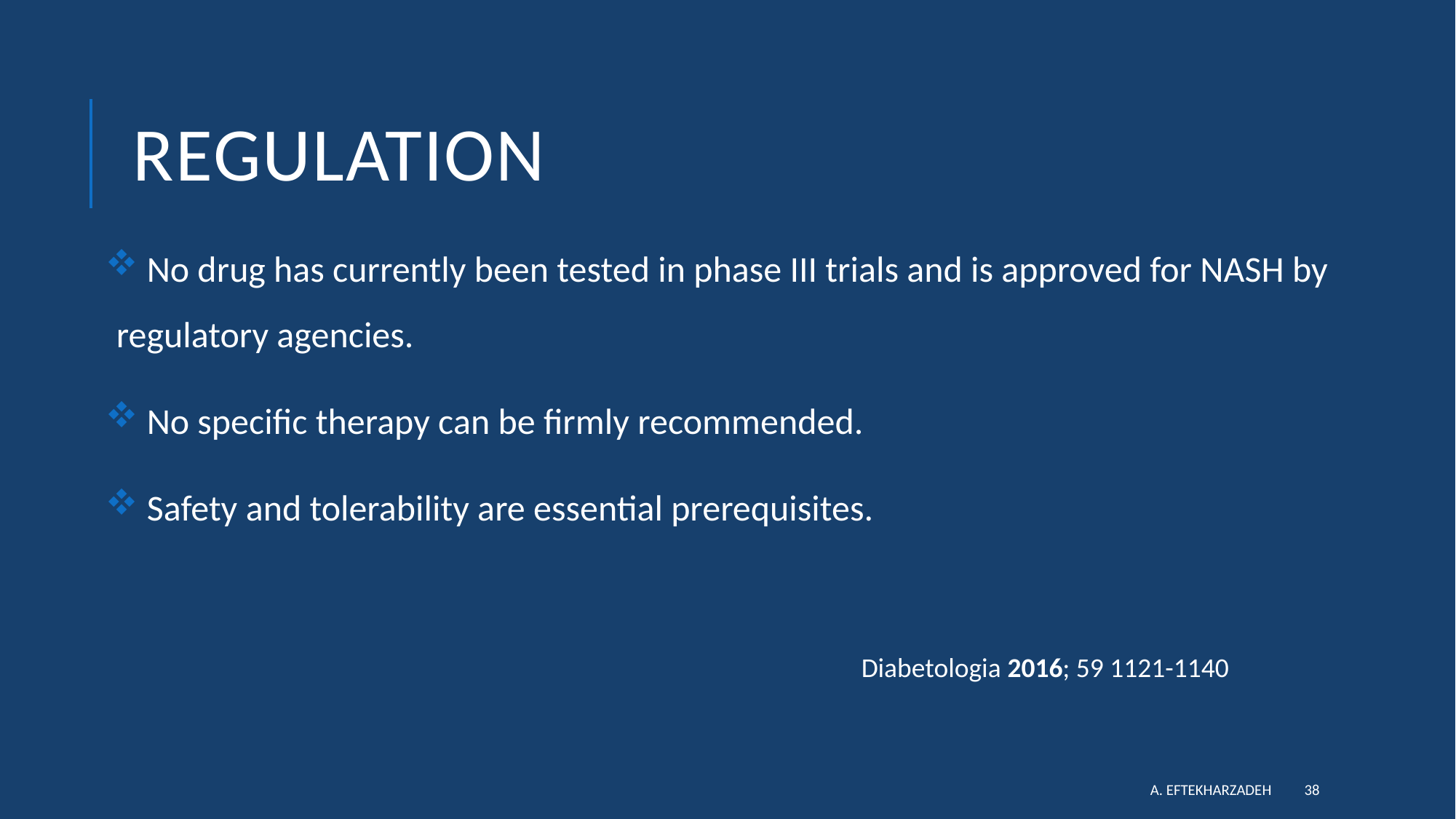

# Regulation
 No drug has currently been tested in phase III trials and is approved for NASH by regulatory agencies.
 No specific therapy can be firmly recommended.
 Safety and tolerability are essential prerequisites.
Diabetologia 2016; 59 1121-1140
A. Eftekharzadeh
38